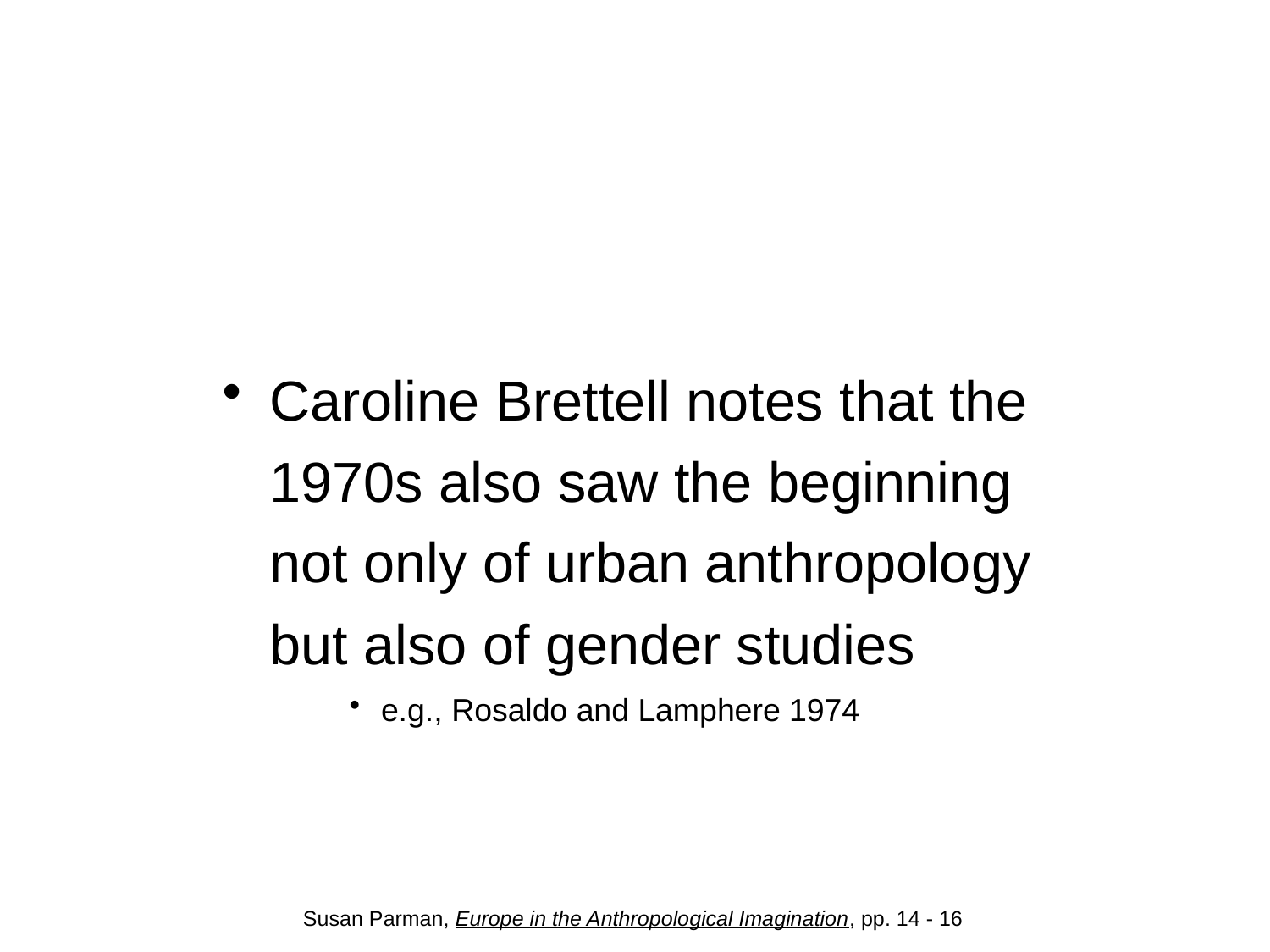

#
Caroline Brettell notes that the 1970s also saw the beginning not only of urban anthropology but also of gender studies
e.g., Rosaldo and Lamphere 1974
Susan Parman, Europe in the Anthropological Imagination, pp. 14 - 16